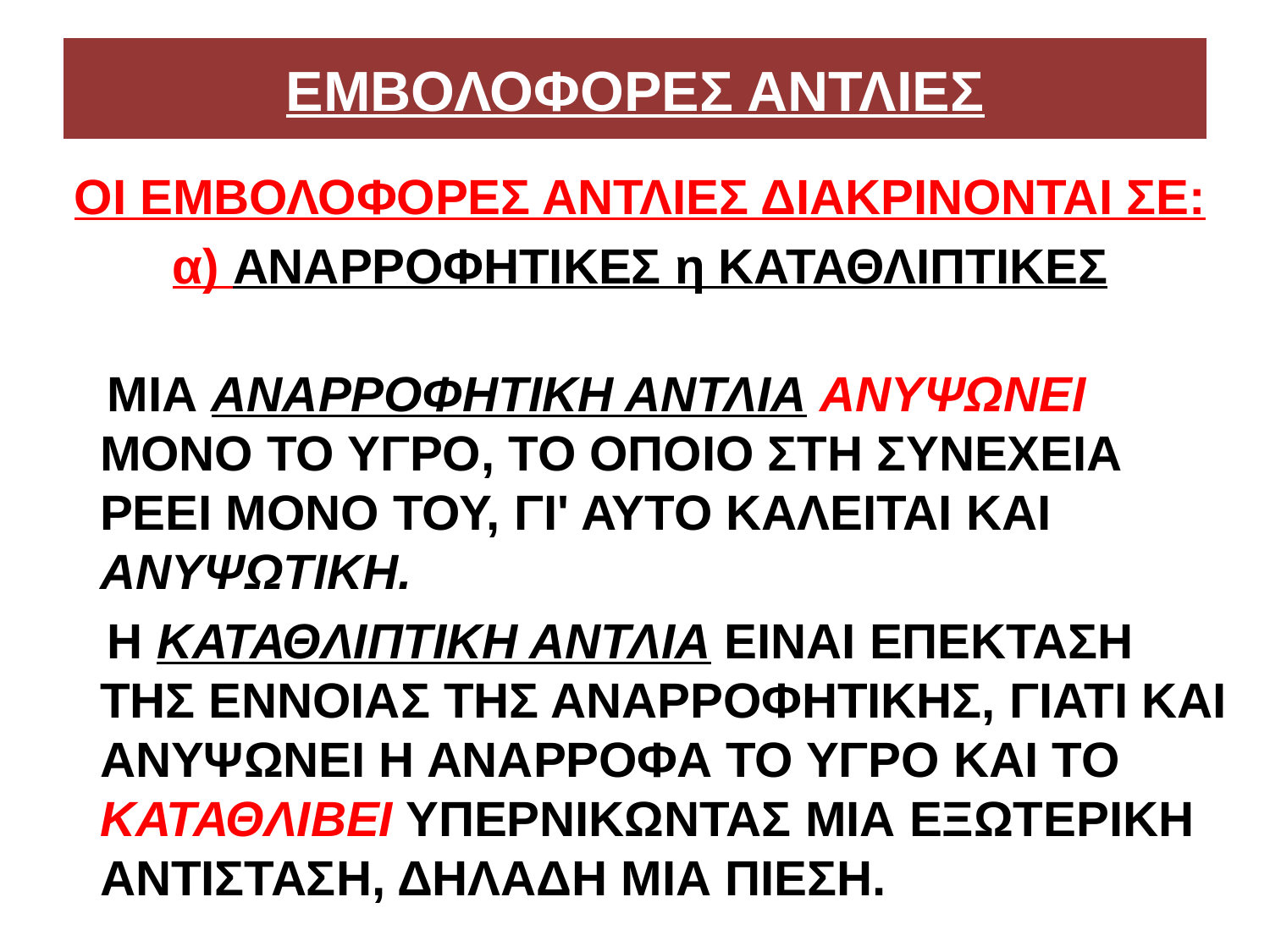

# ΕΜΒΟΛΟΦΟΡΕΣ ΑΝΤΛΙΕΣ
ΟΙ ΕΜΒΟΛΟΦΟΡΕΣ ΑΝΤΛΙΕΣ ΔΙΑΚΡΙΝΟΝΤΑΙ ΣΕ:
α) ΑΝΑΡΡΟΦΗΤΙΚΕΣ η ΚΑΤΑΘΛΙΠΤΙΚΕΣ

    ΜΙΑ ΑΝΑΡΡΟΦΗΤΙΚΗ ΑΝΤΛΙΑ ΑΝΥΨΩΝΕΙ ΜΟΝΟ ΤΟ ΥΓΡΟ, ΤΟ ΟΠΟΙΟ ΣΤΗ ΣΥΝΕΧΕΙΑ ΡΕΕΙ ΜΟΝΟ ΤΟΥ, ΓΙ' ΑΥΤΟ ΚΑΛΕΙΤΑΙ ΚΑΙ ΑΝΥΨΩΤΙΚΗ.
    Η ΚΑΤΑΘΛΙΠΤΙΚΗ ΑΝΤΛΙΑ ΕΙΝΑΙ ΕΠΕΚΤΑΣΗ ΤΗΣ ΕΝΝΟΙΑΣ ΤΗΣ ΑΝΑΡΡΟΦΗΤΙΚΗΣ, ΓΙΑΤΙ ΚΑΙ ΑΝΥΨΩΝΕΙ Η ΑΝΑΡΡΟΦΑ ΤΟ ΥΓΡΟ ΚΑΙ ΤΟ ΚΑΤΑΘΛΙΒΕΙ ΥΠΕΡΝΙΚΩΝΤΑΣ ΜΙΑ ΕΞΩΤΕΡΙΚΗ ΑΝΤΙΣΤΑΣΗ, ΔΗΛΑΔΗ ΜΙΑ ΠΙΕΣΗ.